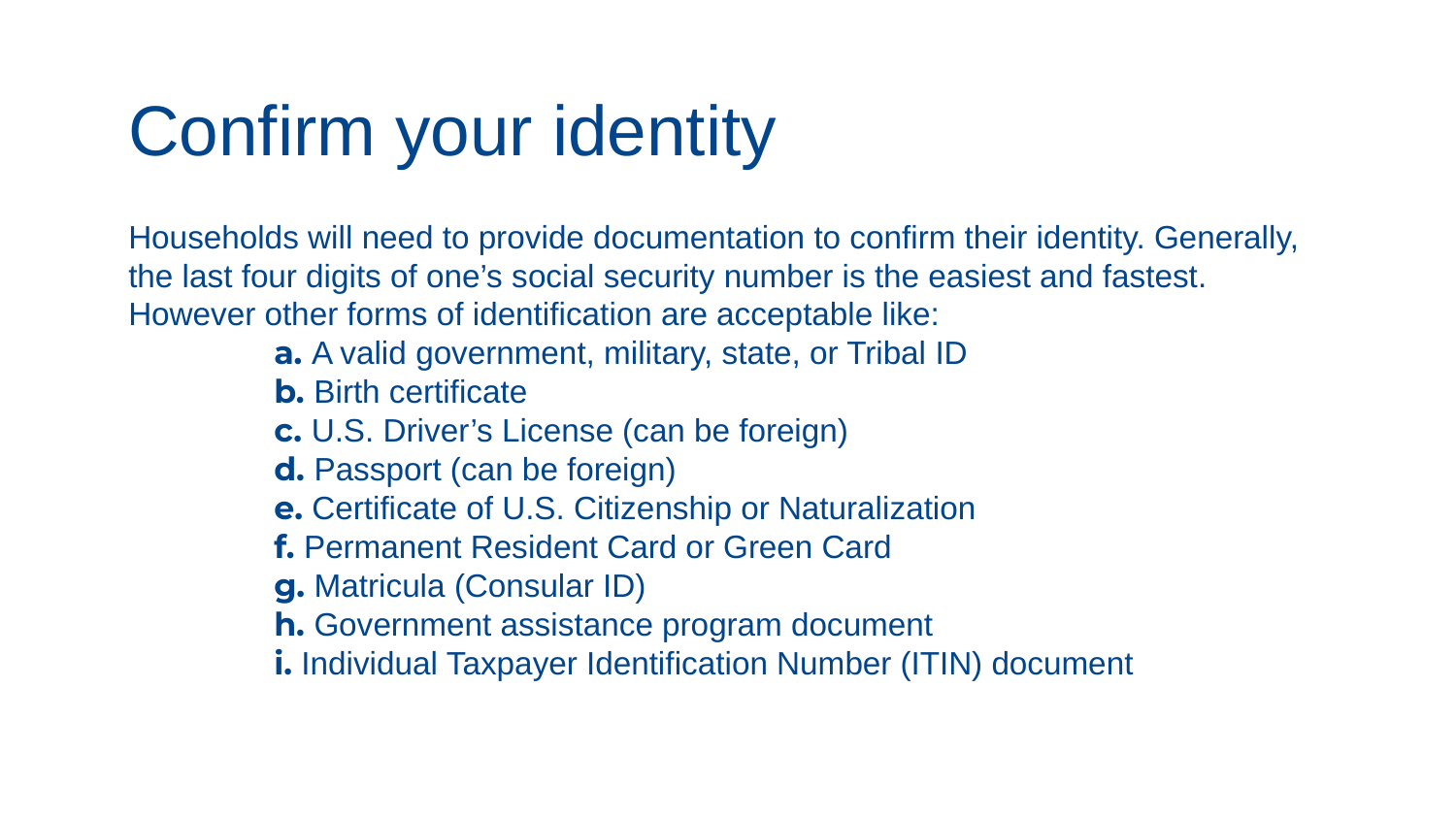

# Confirm your identity
Households will need to provide documentation to confirm their identity. Generally, the last four digits of one’s social security number is the easiest and fastest. However other forms of identification are acceptable like:
	a. A valid government, military, state, or Tribal ID
	b. Birth certificate
	c. U.S. Driver’s License (can be foreign)
	d. Passport (can be foreign)
	e. Certificate of U.S. Citizenship or Naturalization
	f. Permanent Resident Card or Green Card
	g. Matricula (Consular ID)
	h. Government assistance program document
	i. Individual Taxpayer Identification Number (ITIN) document